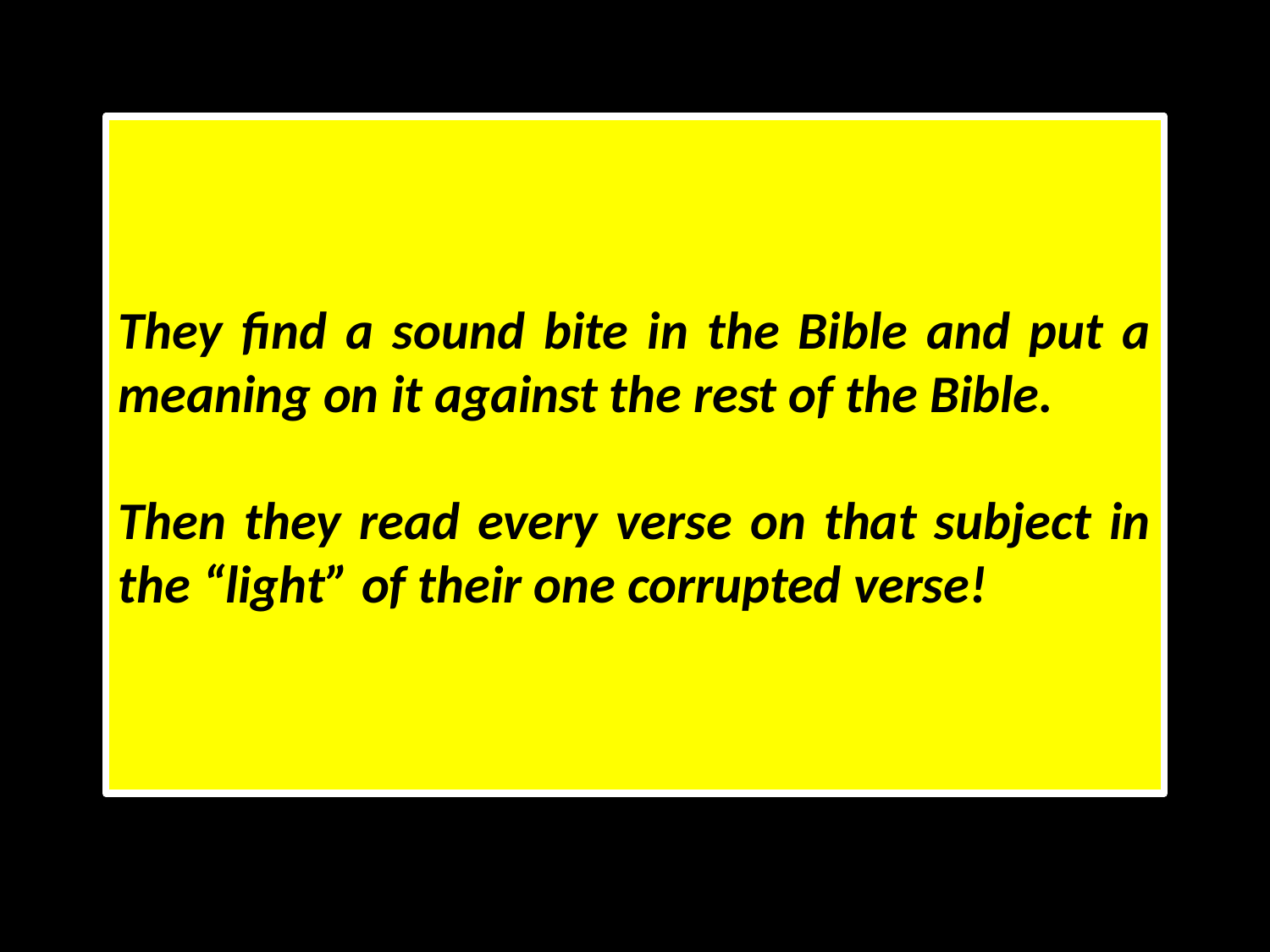

They find a sound bite in the Bible and put a meaning on it against the rest of the Bible.

Then they read every verse on that subject in the “light” of their one corrupted verse!